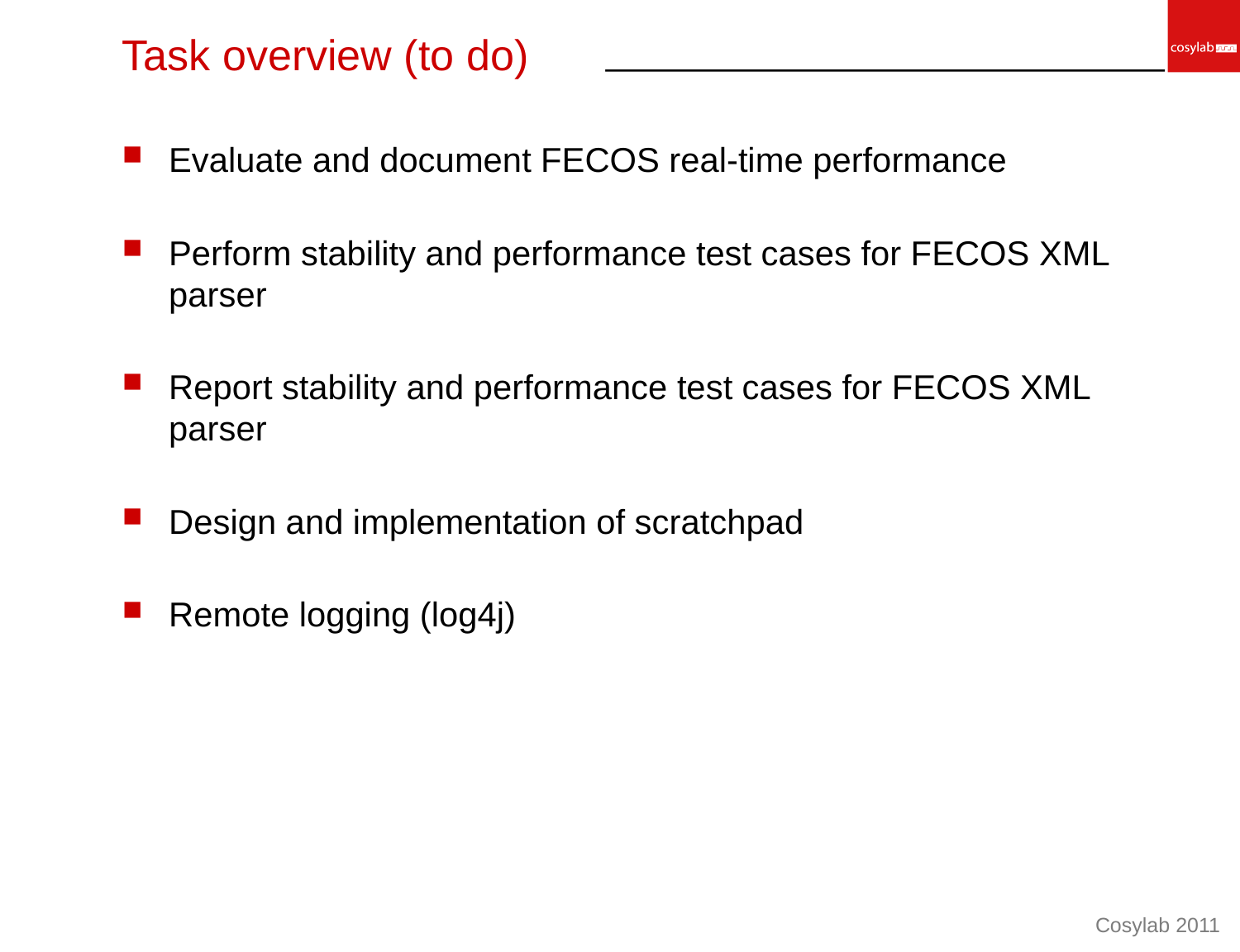

# Task overview (to do)
Evaluate and document FECOS real-time performance

Perform stability and performance test cases for FECOS XML parser

Report stability and performance test cases for FECOS XML parser

Design and implementation of scratchpad

Remote logging (log4j)
Cosylab 2011